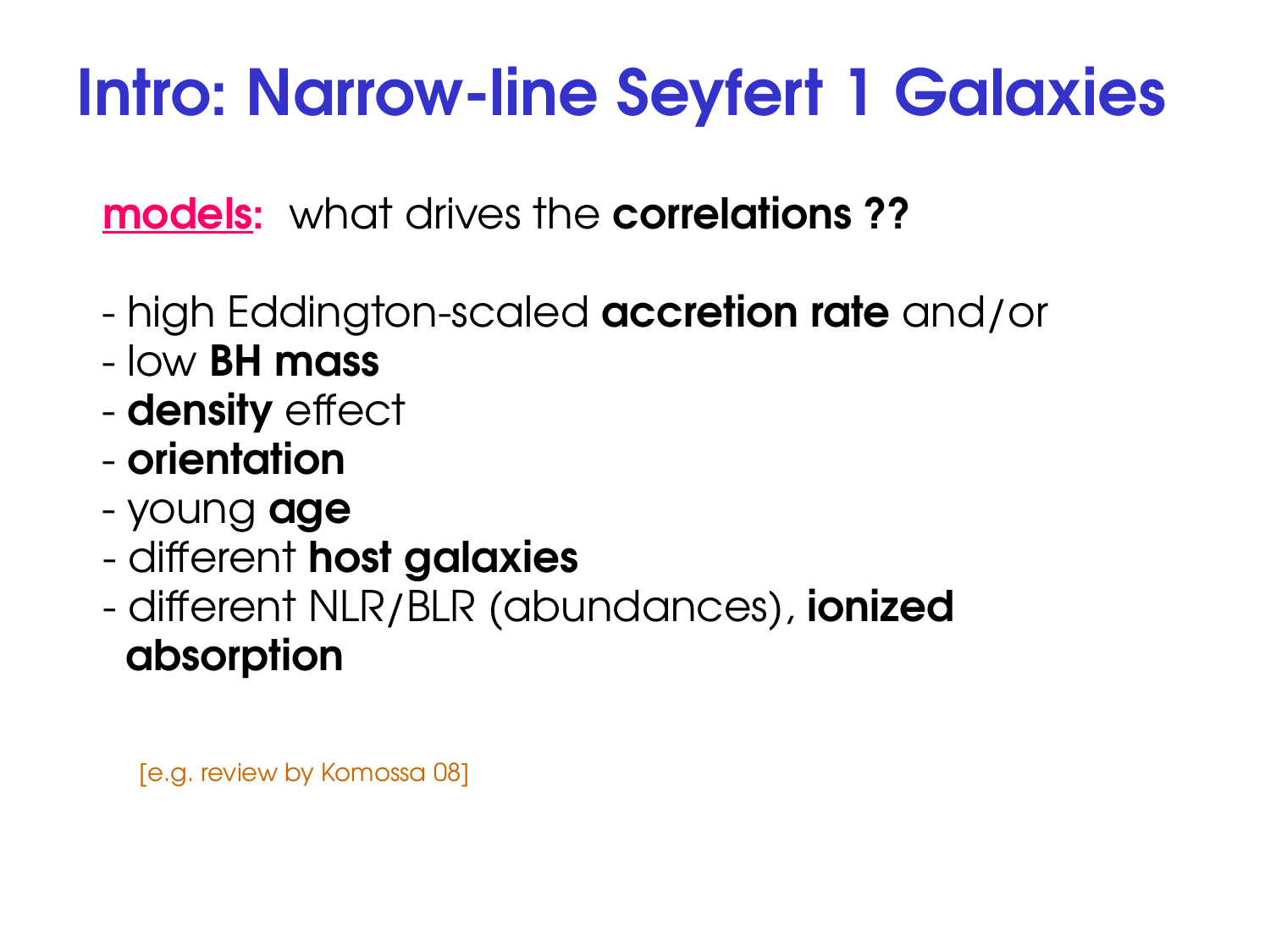

# Intro: Narrow-line Seyfert 1 Galaxies
    models:  what drives the correlations ??

    - high Eddington-scaled accretion rate and/or
    - low BH mass
    - density effect
    - orientation
    - young age
    - different host galaxies
    - different NLR/BLR (abundances), ionized
      absorption
[e.g. review by Komossa 08]